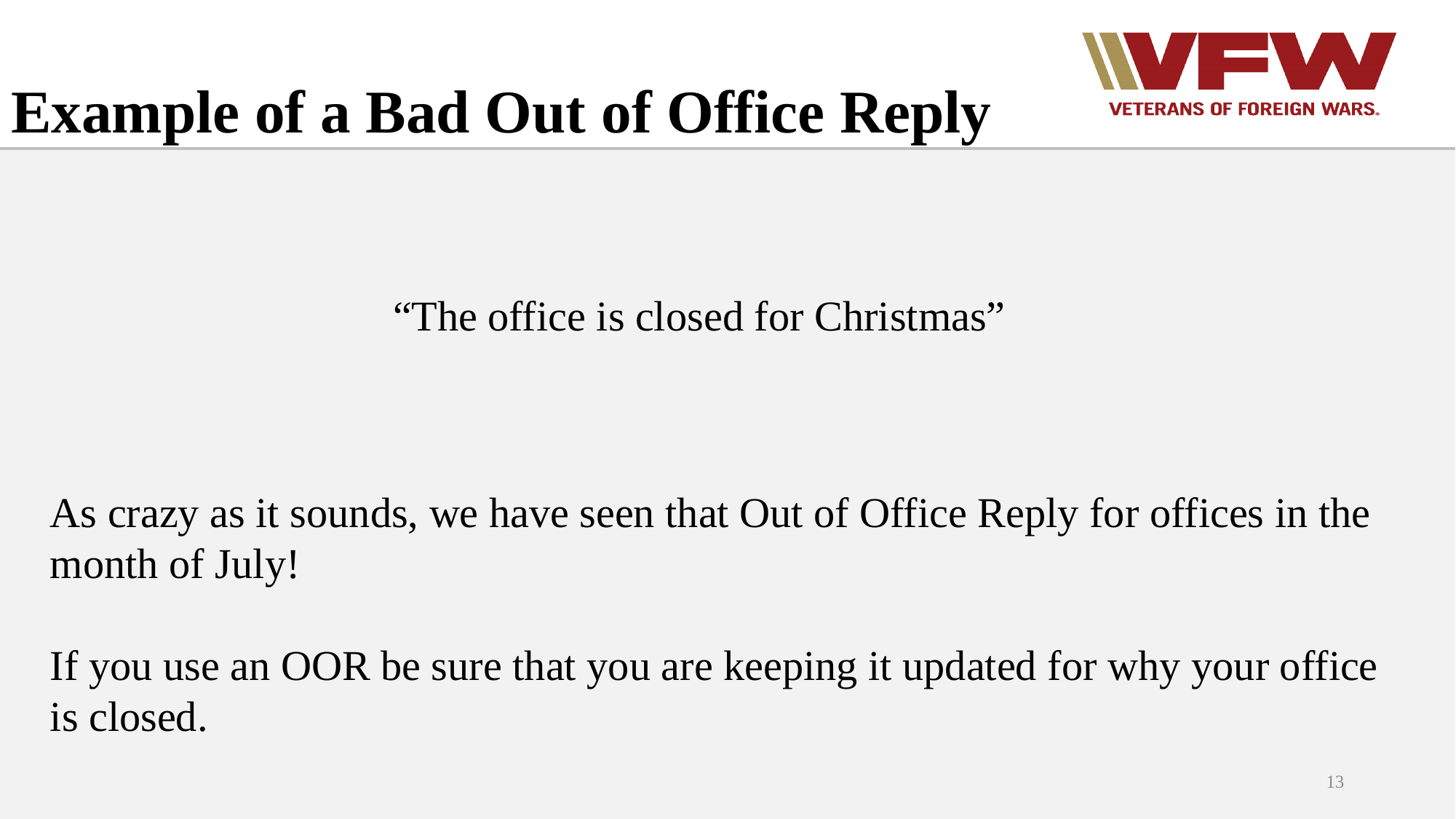

# Example of a Bad Out of Office Reply
“The office is closed for Christmas”
As crazy as it sounds, we have seen that Out of Office Reply for offices in the month of July!

If you use an OOR be sure that you are keeping it updated for why your office is closed.
13